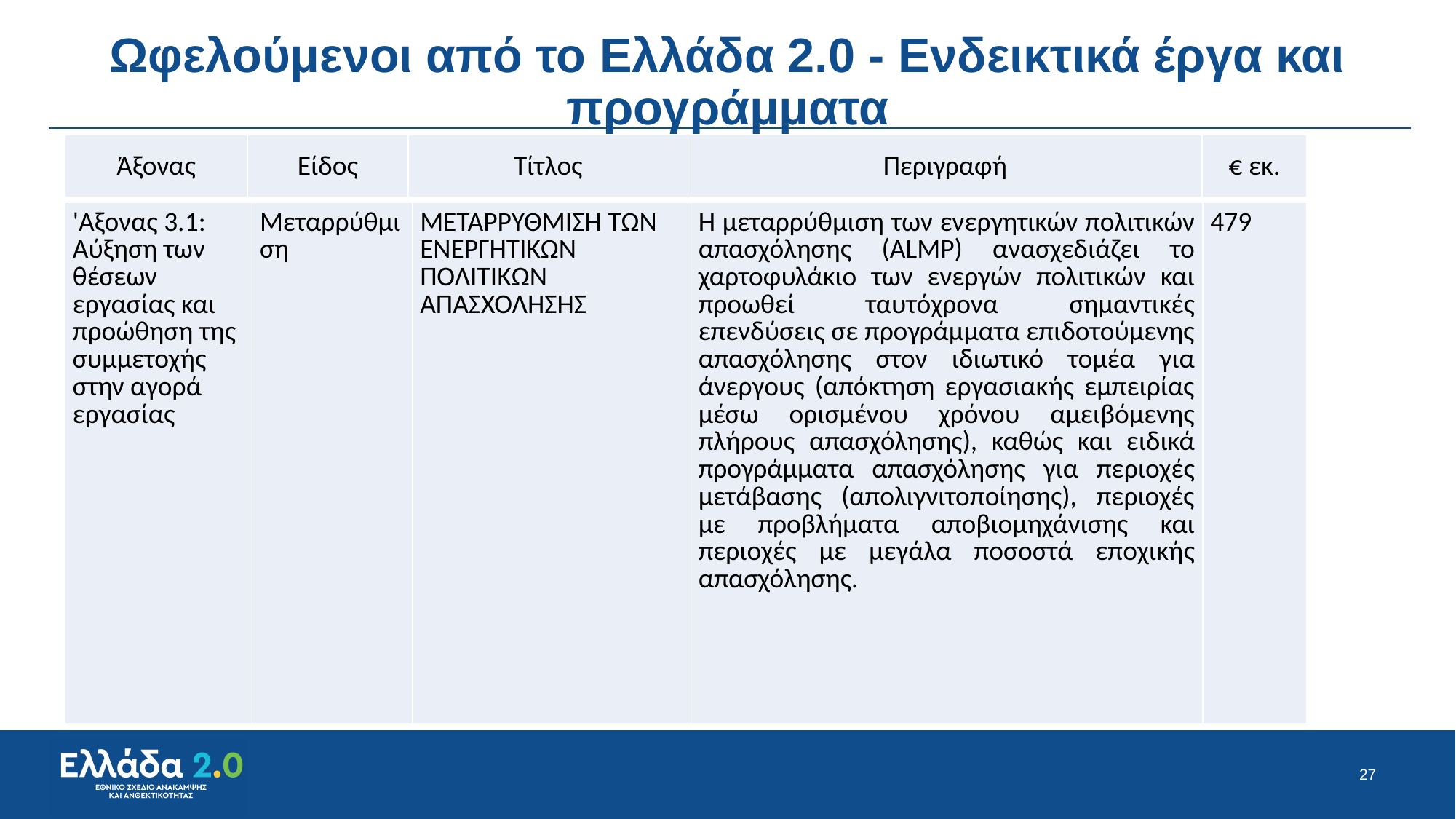

# Ωφελούμενοι από το Ελλάδα 2.0 - Ενδεικτικά έργα και προγράμματα

| Άξονας | Είδος | Τίτλος | Περιγραφή | € εκ. |
| --- | --- | --- | --- | --- |
| 'Αξονας 3.1: Αύξηση των θέσεων εργασίας και προώθηση της συμμετοχής στην αγορά εργασίας | Μεταρρύθμιση | ΜΕΤΑΡΡΥΘΜΙΣΗ ΤΩΝ ΕΝΕΡΓΗΤΙΚΩΝ ΠΟΛΙΤΙΚΩΝ ΑΠΑΣΧΟΛΗΣΗΣ | Η μεταρρύθμιση των ενεργητικών πολιτικών απασχόλησης (ALMP) ανασχεδιάζει το χαρτοφυλάκιο των ενεργών πολιτικών και προωθεί ταυτόχρονα σημαντικές επενδύσεις σε προγράμματα επιδοτούμενης απασχόλησης στον ιδιωτικό τομέα για άνεργους (απόκτηση εργασιακής εμπειρίας μέσω ορισμένου χρόνου αμειβόμενης πλήρους απασχόλησης), καθώς και ειδικά προγράμματα απασχόλησης για περιοχές μετάβασης (απολιγνιτοποίησης), περιοχές με προβλήματα αποβιομηχάνισης και περιοχές με μεγάλα ποσοστά εποχικής απασχόλησης. | 479 |
| --- | --- | --- | --- | --- |
27